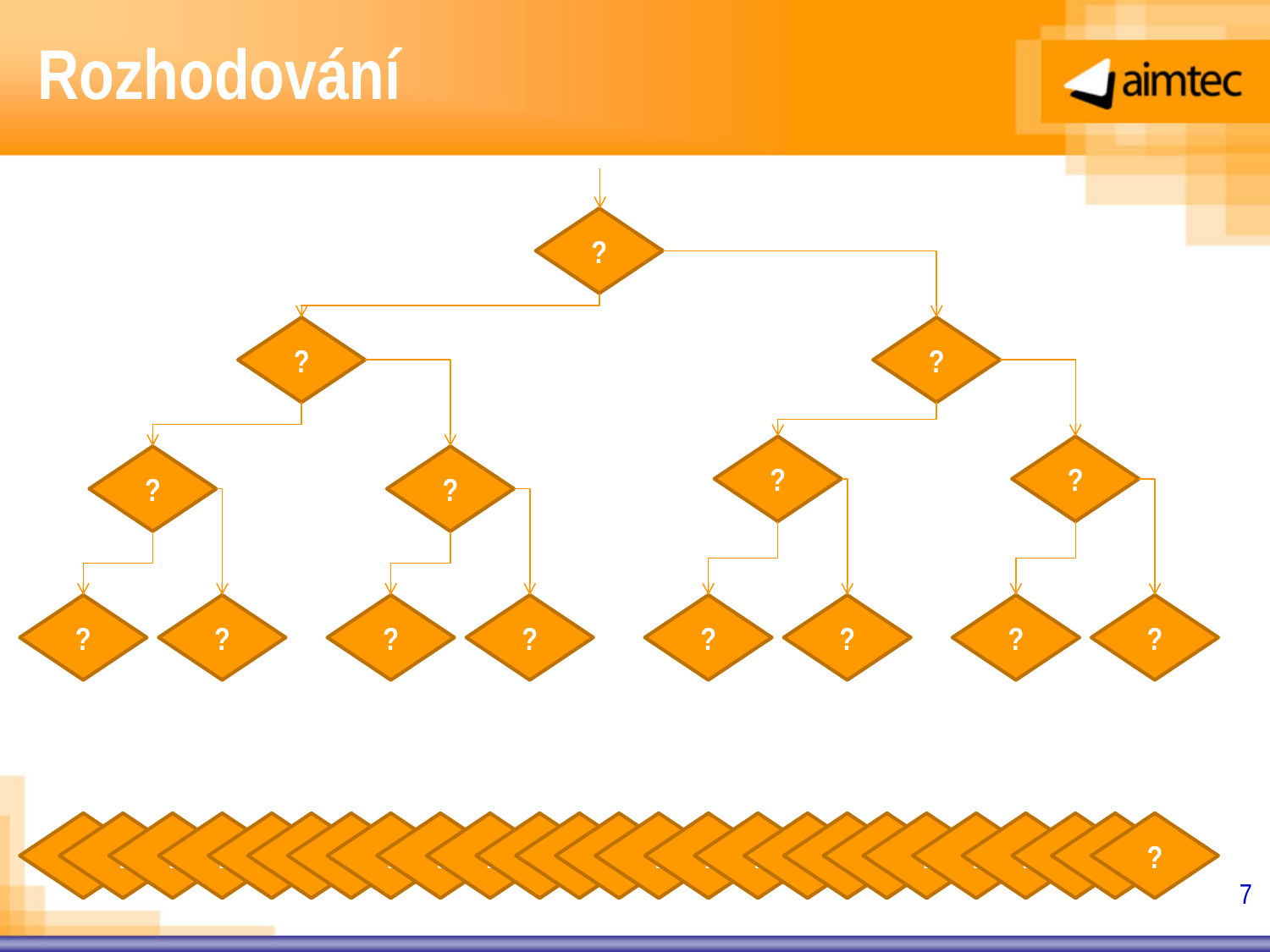

# Rozhodování
?
?
?
?
?
?
?
?
?
?
?
?
?
?
?
?
?
?
?
?
?
?
?
?
?
?
?
?
?
?
?
?
?
?
?
?
?
?
?
?
7